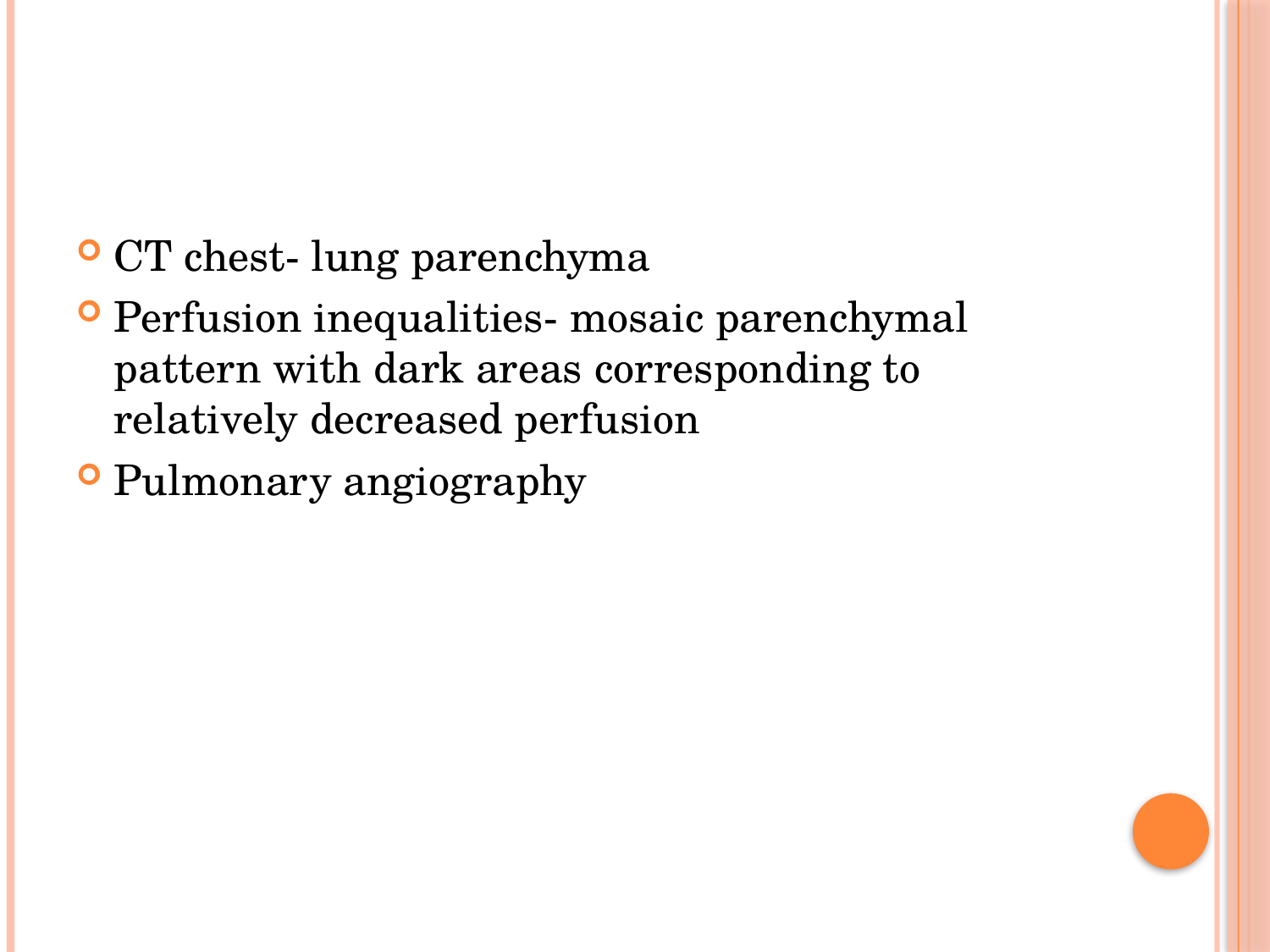

#
CT chest- lung parenchyma
Perfusion inequalities- mosaic parenchymal pattern with dark areas corresponding to relatively decreased perfusion
Pulmonary angiography